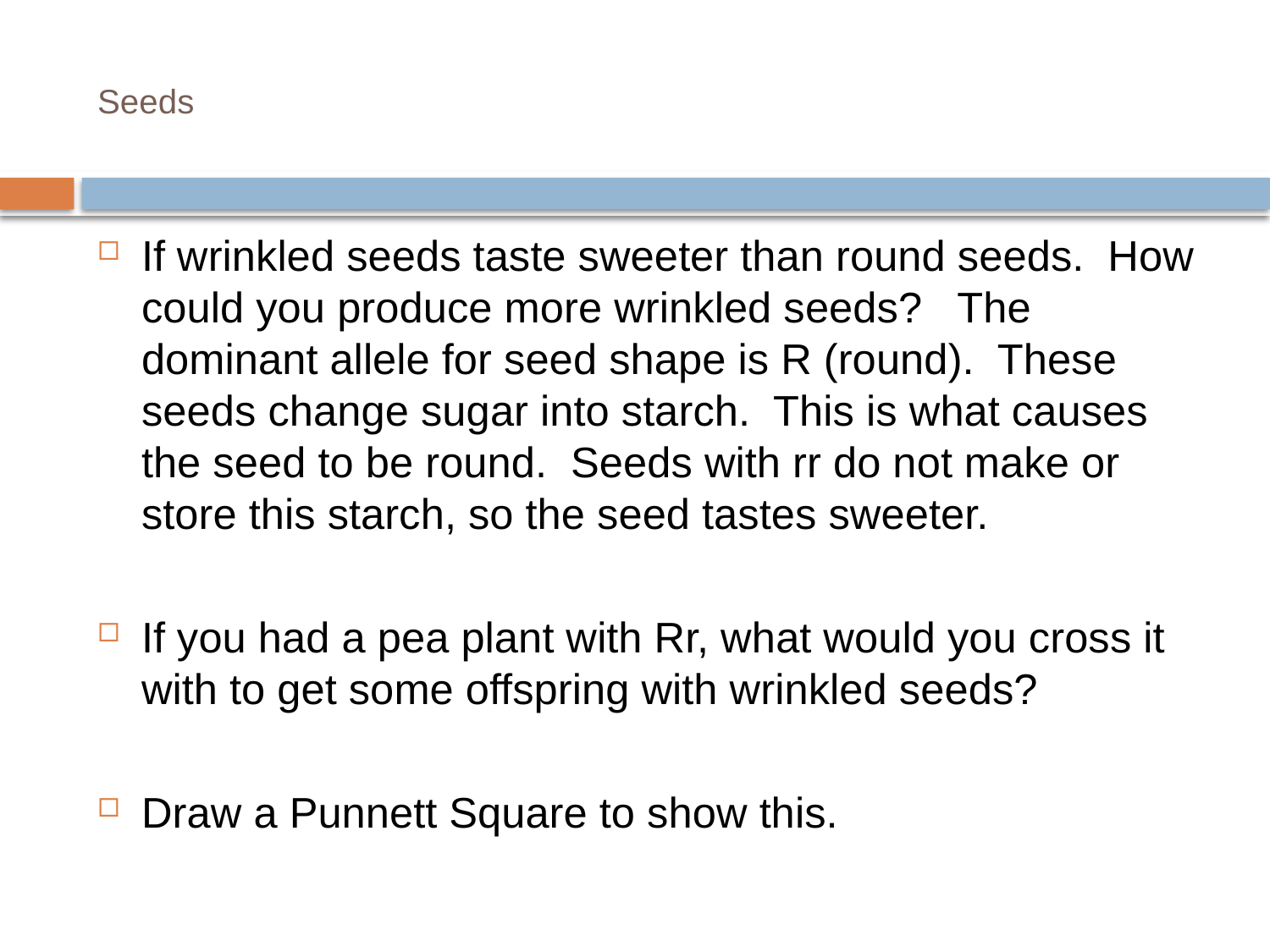

# Seeds
If wrinkled seeds taste sweeter than round seeds.  How could you produce more wrinkled seeds?   The dominant allele for seed shape is R (round).  These seeds change sugar into starch.  This is what causes the seed to be round.  Seeds with rr do not make or store this starch, so the seed tastes sweeter.

If you had a pea plant with Rr, what would you cross it with to get some offspring with wrinkled seeds?

Draw a Punnett Square to show this.